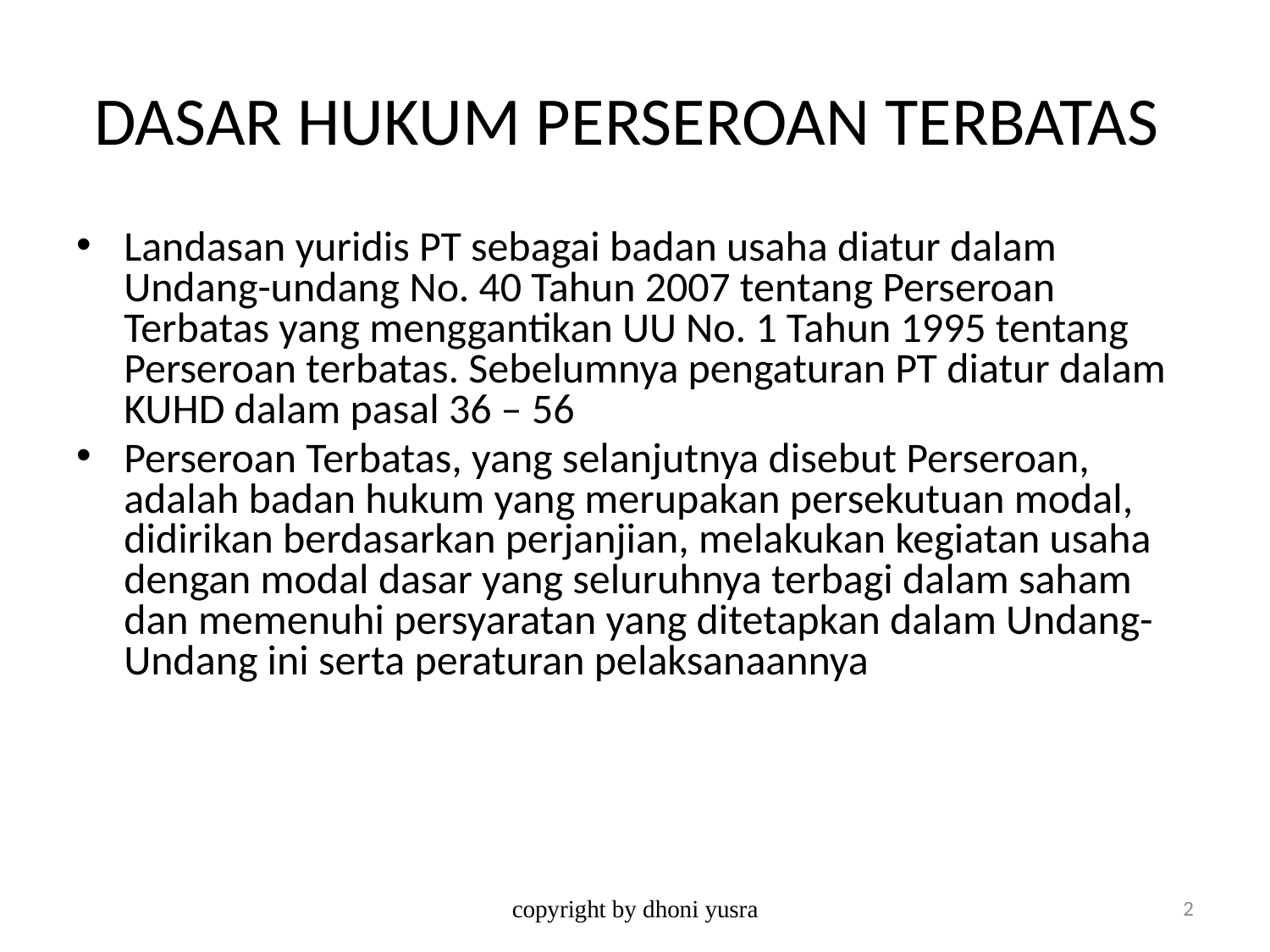

# DASAR HUKUM PERSEROAN TERBATAS
Landasan yuridis PT sebagai badan usaha diatur dalam Undang-undang No. 40 Tahun 2007 tentang Perseroan Terbatas yang menggantikan UU No. 1 Tahun 1995 tentang Perseroan terbatas. Sebelumnya pengaturan PT diatur dalam KUHD dalam pasal 36 – 56
Perseroan Terbatas, yang selanjutnya disebut Perseroan, adalah badan hukum yang merupakan persekutuan modal, didirikan berdasarkan perjanjian, melakukan kegiatan usaha dengan modal dasar yang seluruhnya terbagi dalam saham dan memenuhi persyaratan yang ditetapkan dalam Undang-Undang ini serta peraturan pelaksanaannya
copyright by dhoni yusra
2